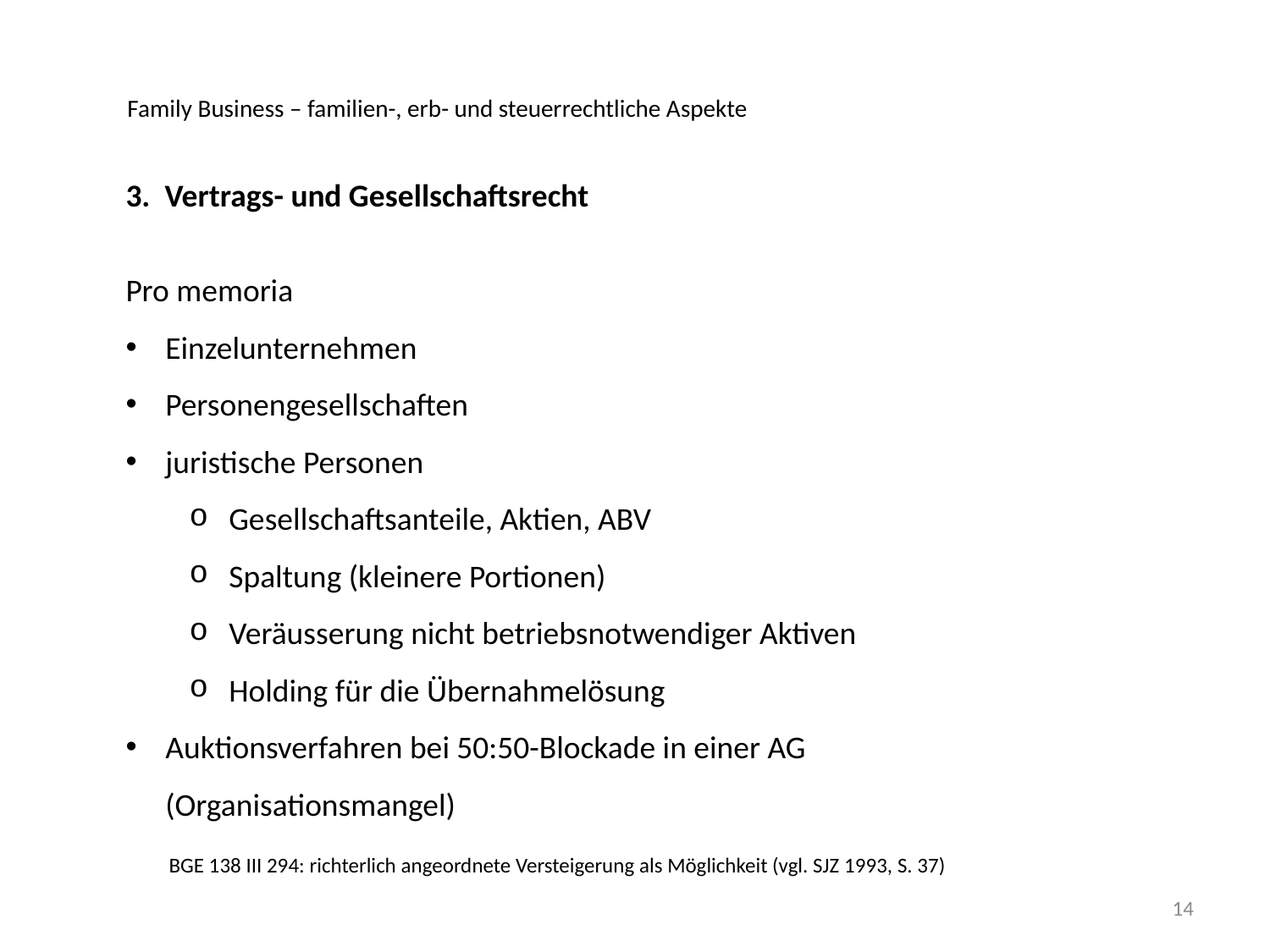

Family Business – familien-, erb- und steuerrechtliche Aspekte
3.  Vertrags- und Gesellschaftsrecht

Pro memoria
Einzelunternehmen
Personengesellschaften
juristische Personen
Gesellschaftsanteile, Aktien, ABV
Spaltung (kleinere Portionen)
Veräusserung nicht betriebsnotwendiger Aktiven
Holding für die Übernahmelösung
Auktionsverfahren bei 50:50-Blockade in einer AG (Organisationsmangel)
      BGE 138 III 294: richterlich angeordnete Versteigerung als Möglichkeit (vgl. SJZ 1993, S. 37)

14